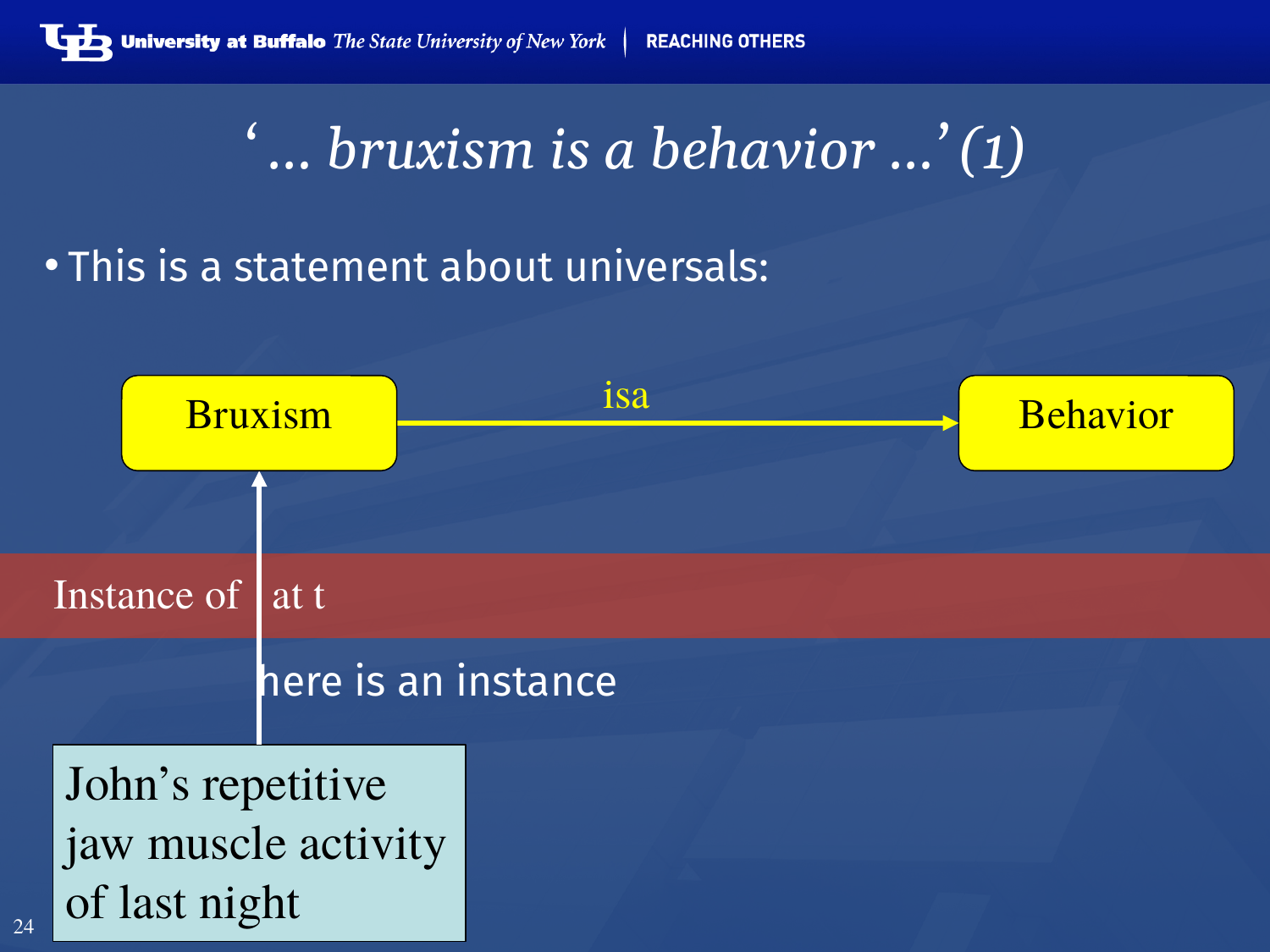

24
# ‘ … bruxism is a behavior …’ (1)
This is a statement about universals:

                   here is an instance
isa
Bruxism
Behavior

Instance of   at t
John’s repetitive jaw muscle activity of last night